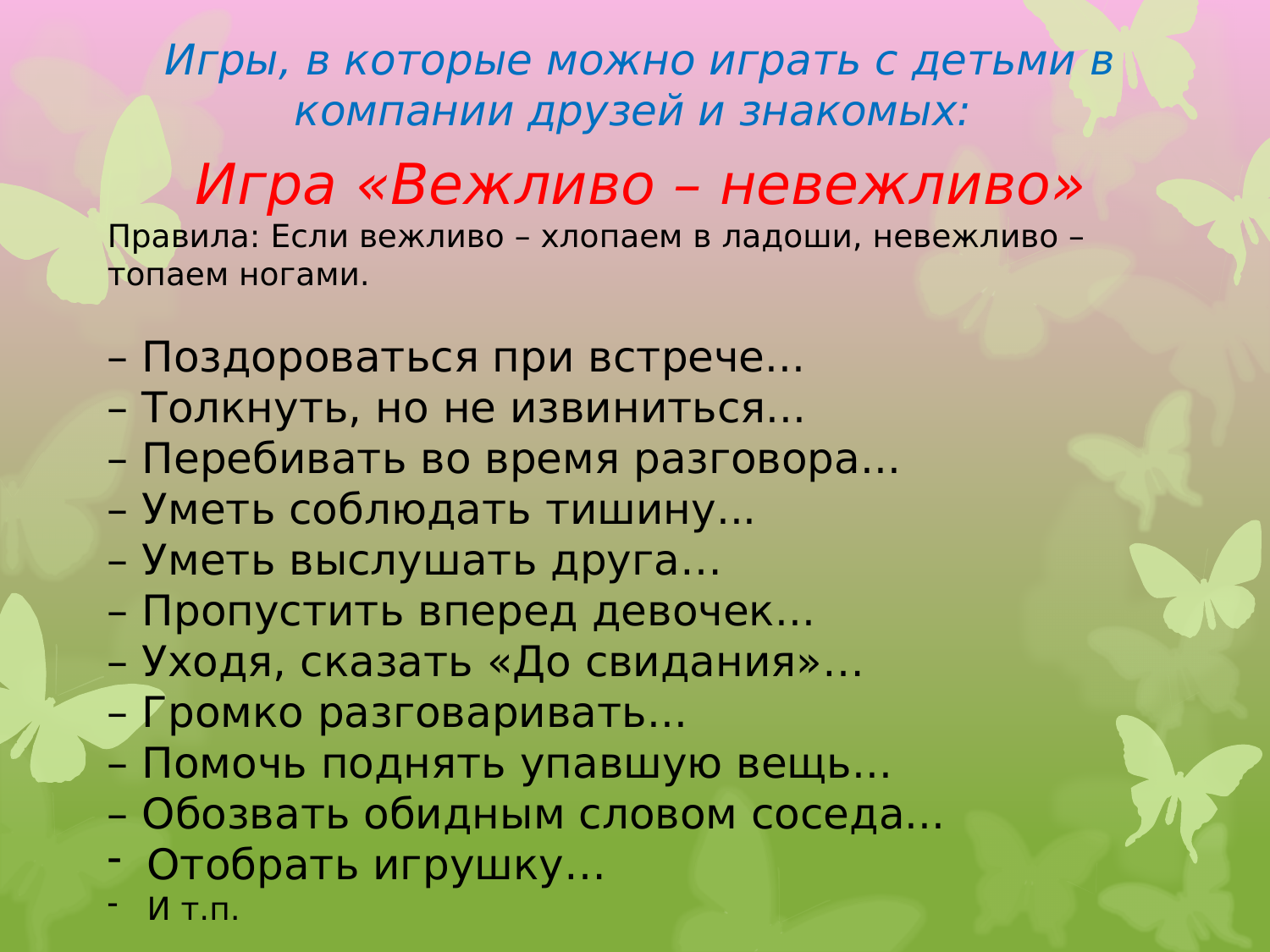

Игры, в которые можно играть с детьми в компании друзей и знакомых:
Игра «Вежливо – невежливо»
Правила: Если вежливо – хлопаем в ладоши, невежливо – топаем ногами.

– Поздороваться при встрече...
– Толкнуть, но не извиниться...
– Перебивать во время разговора...
– Уметь соблюдать тишину...
– Уметь выслушать друга…
– Пропустить вперед девочек...
– Уходя, сказать «До свидания»…
– Громко разговаривать...
– Помочь поднять упавшую вещь...
– Обозвать обидным словом соседа...
Отобрать игрушку…
И т.п.